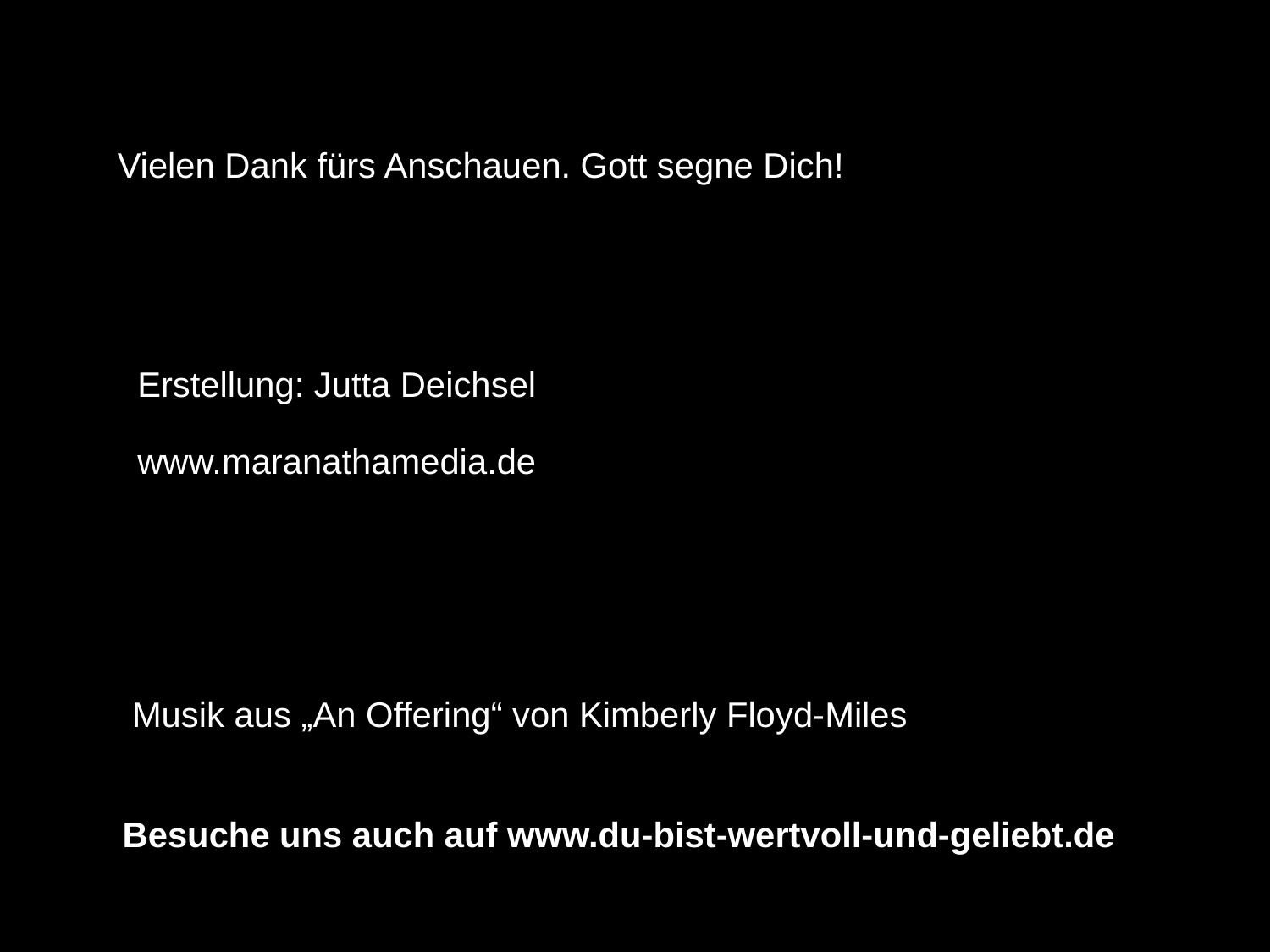

#

Vielen Dank fürs Anschauen. Gott segne Dich!

Erstellung: Jutta Deichsel

www.maranathamedia.de
Musik aus „An Offering“ von Kimberly Floyd-Miles
Besuche uns auch auf www.du-bist-wertvoll-und-geliebt.de
Maranathamedia.de
.